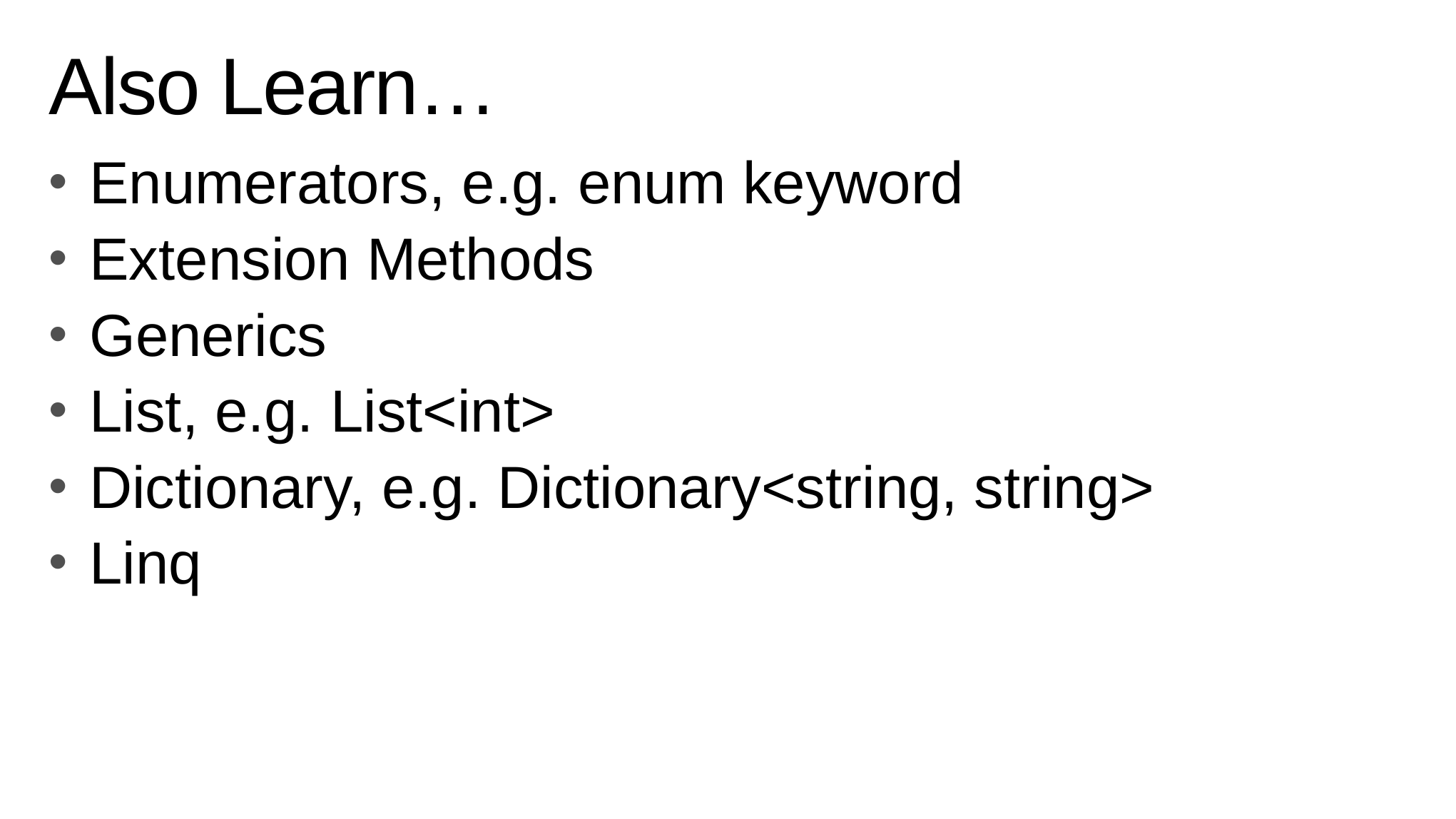

# Also Learn…
Enumerators, e.g. enum keyword
Extension Methods
Generics
List, e.g. List<int>
Dictionary, e.g. Dictionary<string, string>
Linq